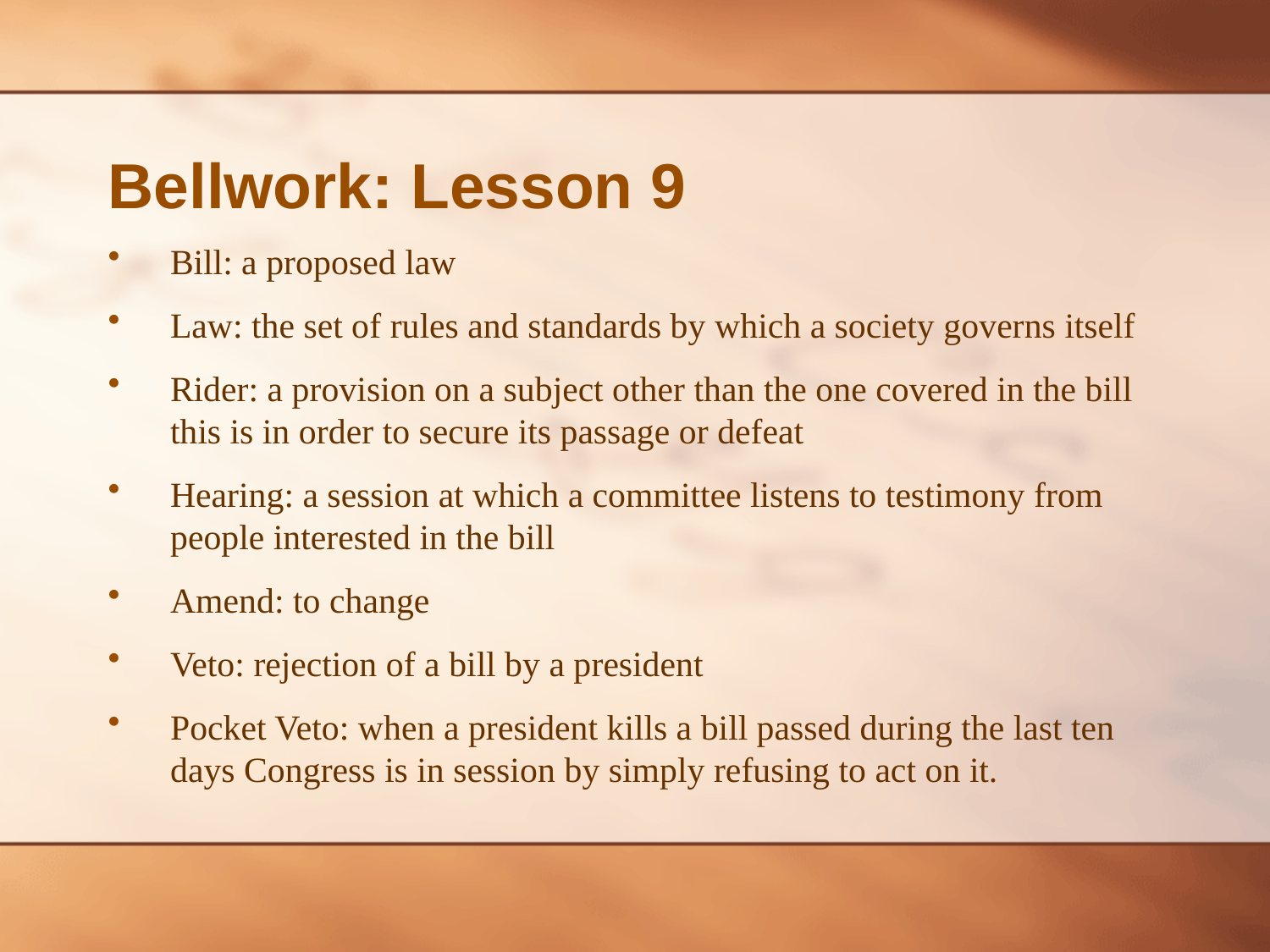

# Bellwork: Lesson 9
Bill: a proposed law
Law: the set of rules and standards by which a society governs itself
Rider: a provision on a subject other than the one covered in the bill this is in order to secure its passage or defeat
Hearing: a session at which a committee listens to testimony from people interested in the bill
Amend: to change
Veto: rejection of a bill by a president
Pocket Veto: when a president kills a bill passed during the last ten days Congress is in session by simply refusing to act on it.